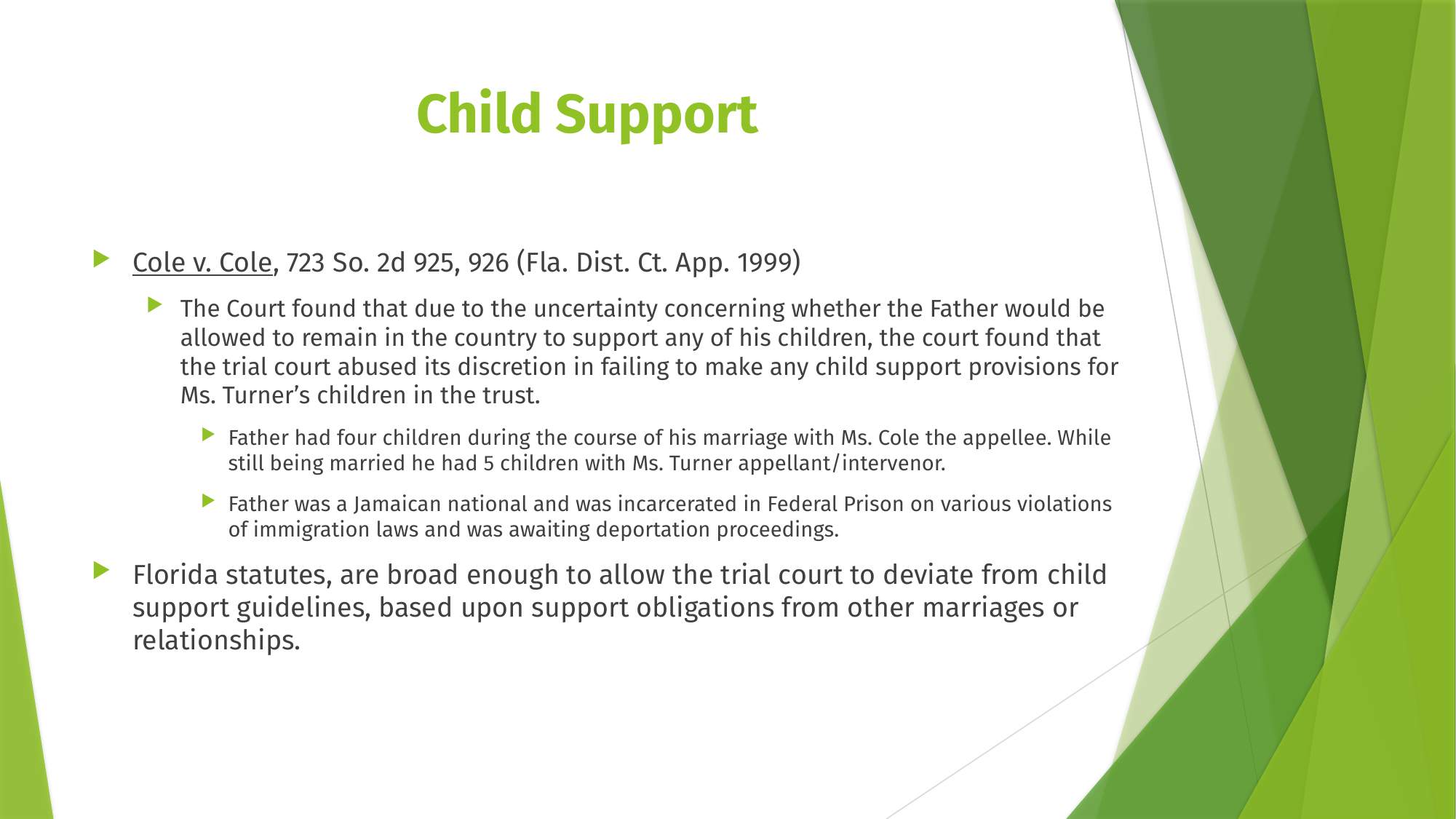

# Child Support

Cole v. Cole, 723 So. 2d 925, 926 (Fla. Dist. Ct. App. 1999)
The Court found that due to the uncertainty concerning whether the Father would be allowed to remain in the country to support any of his children, the court found that the trial court abused its discretion in failing to make any child support provisions for Ms. Turner’s children in the trust.
Father had four children during the course of his marriage with Ms. Cole the appellee. While still being married he had 5 children with Ms. Turner appellant/intervenor.
Father was a Jamaican national and was incarcerated in Federal Prison on various violations of immigration laws and was awaiting deportation proceedings.
Florida statutes, are broad enough to allow the trial court to deviate from child support guidelines, based upon support obligations from other marriages or relationships.